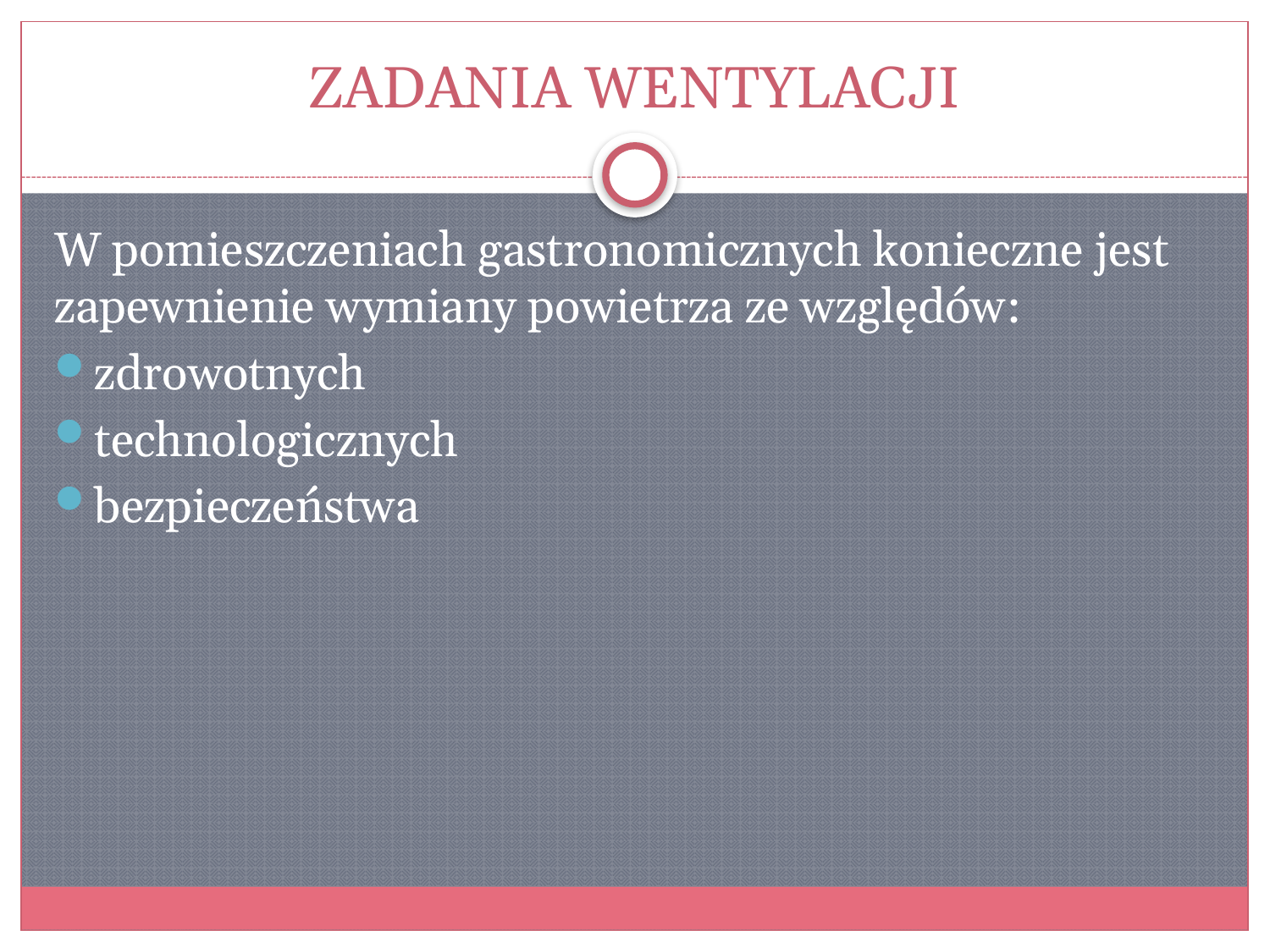

# ZADANIA WENTYLACJI
W pomieszczeniach gastronomicznych konieczne jest zapewnienie wymiany powietrza ze względów:
zdrowotnych
technologicznych
bezpieczeństwa